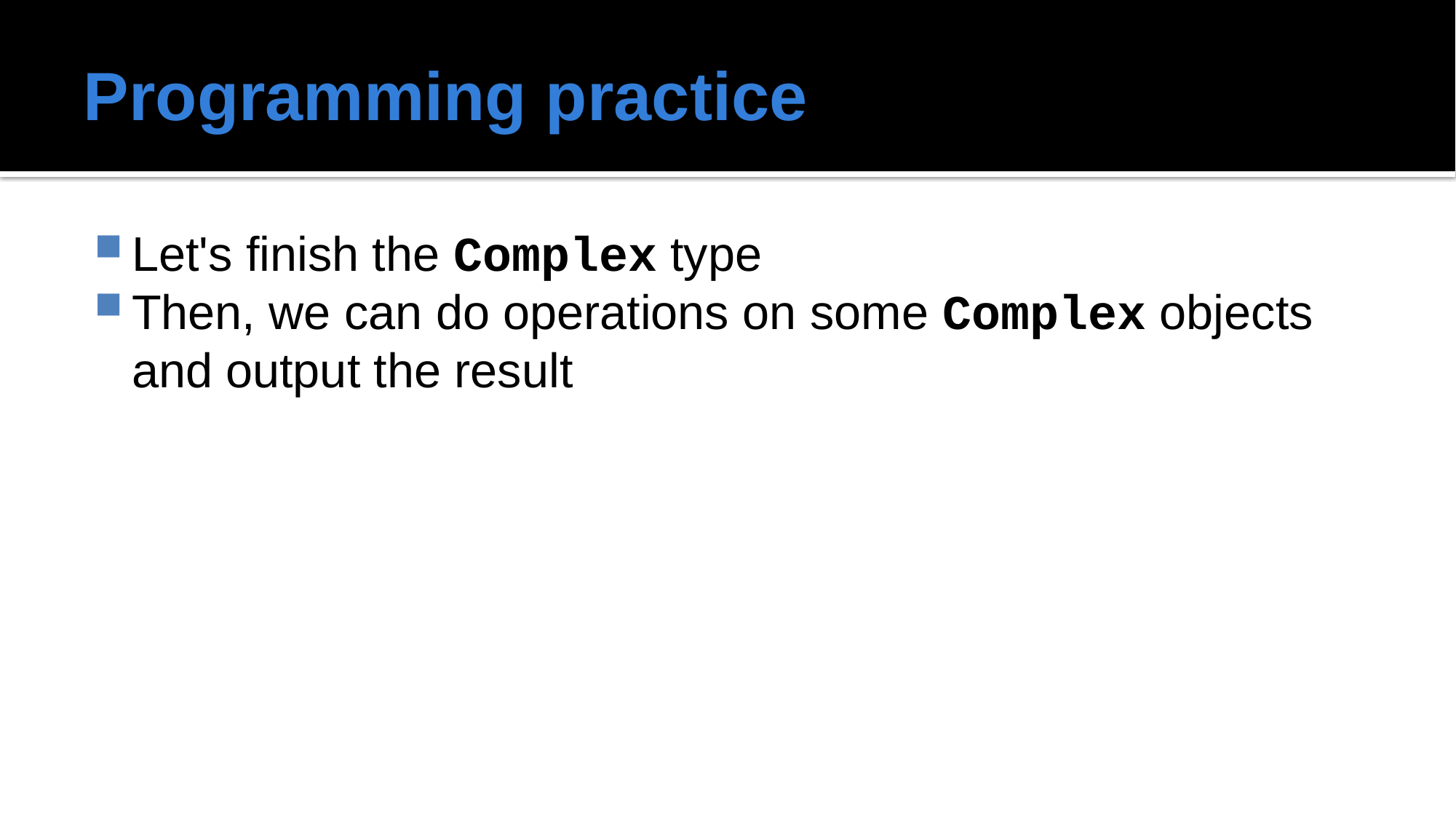

# Programming practice
Let's finish the Complex type
Then, we can do operations on some Complex objects and output the result